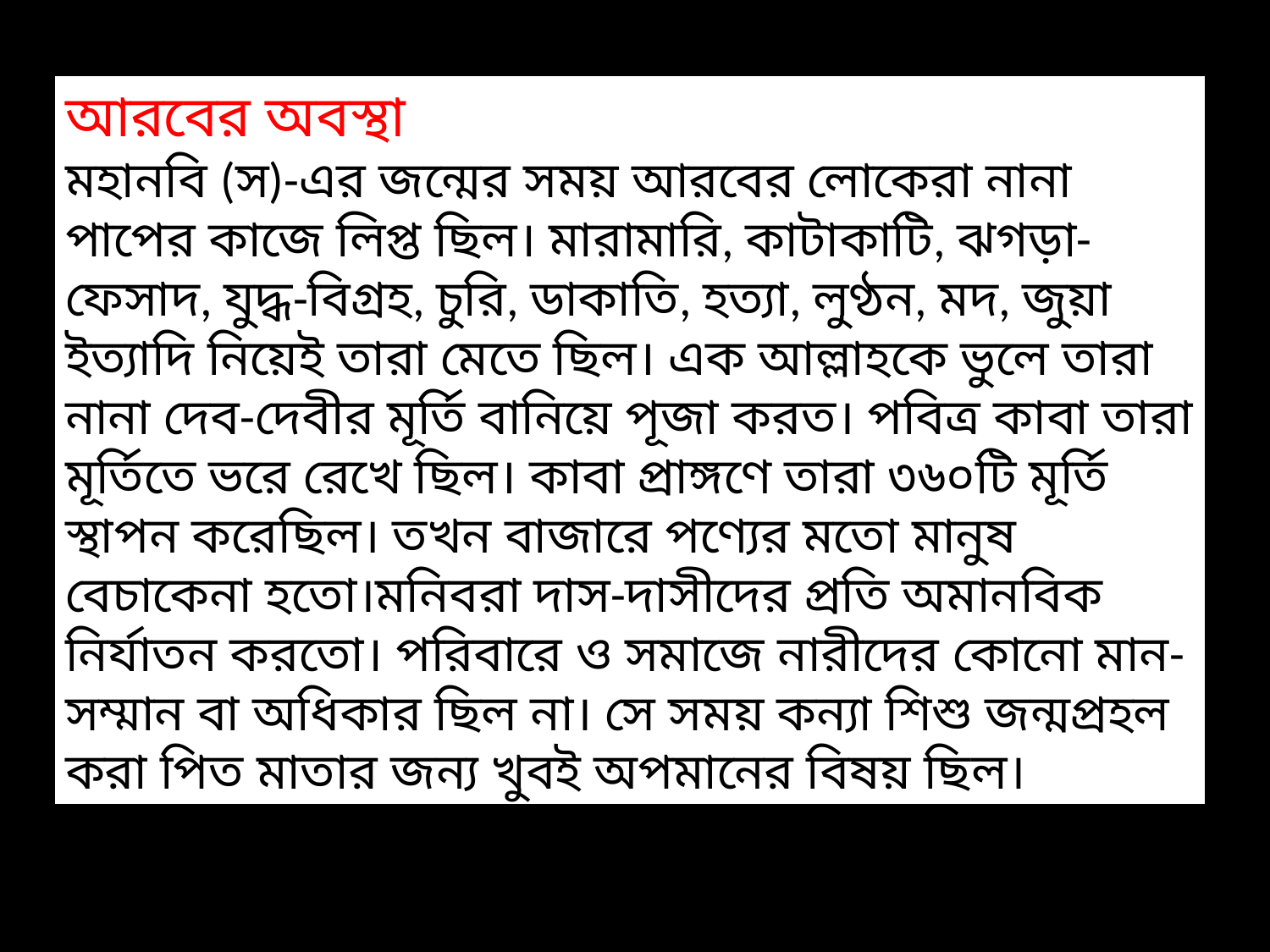

আরবের অবস্থা
মহানবি (স)-এর জন্মের সময় আরবের লোকেরা নানা পাপের কাজে লিপ্ত ছিল। মারামারি, কাটাকাটি, ঝগড়া-ফেসাদ, যুদ্ধ-বিগ্রহ, চুরি, ডাকাতি, হত্যা, লুণ্ঠন, মদ, জুয়া ইত্যাদি নিয়েই তারা মেতে ছিল। এক আল্লাহকে ভুলে তারা নানা দেব-দেবীর মূর্তি বানিয়ে পূজা করত। পবিত্র কাবা তারা মূর্তিতে ভরে রেখে ছিল। কাবা প্রাঙ্গণে তারা ৩৬০টি মূর্তি স্থাপন করেছিল। তখন বাজারে পণ্যের মতো মানুষ বেচাকেনা হতো।মনিবরা দাস-দাসীদের প্রতি অমানবিক নির্যাতন করতো। পরিবারে ও সমাজে নারীদের কোনো মান-সম্মান বা অধিকার ছিল না। সে সময় কন্যা শিশু জন্মপ্রহল করা পিত মাতার জন্য খুবই অপমানের বিষয় ছিল।